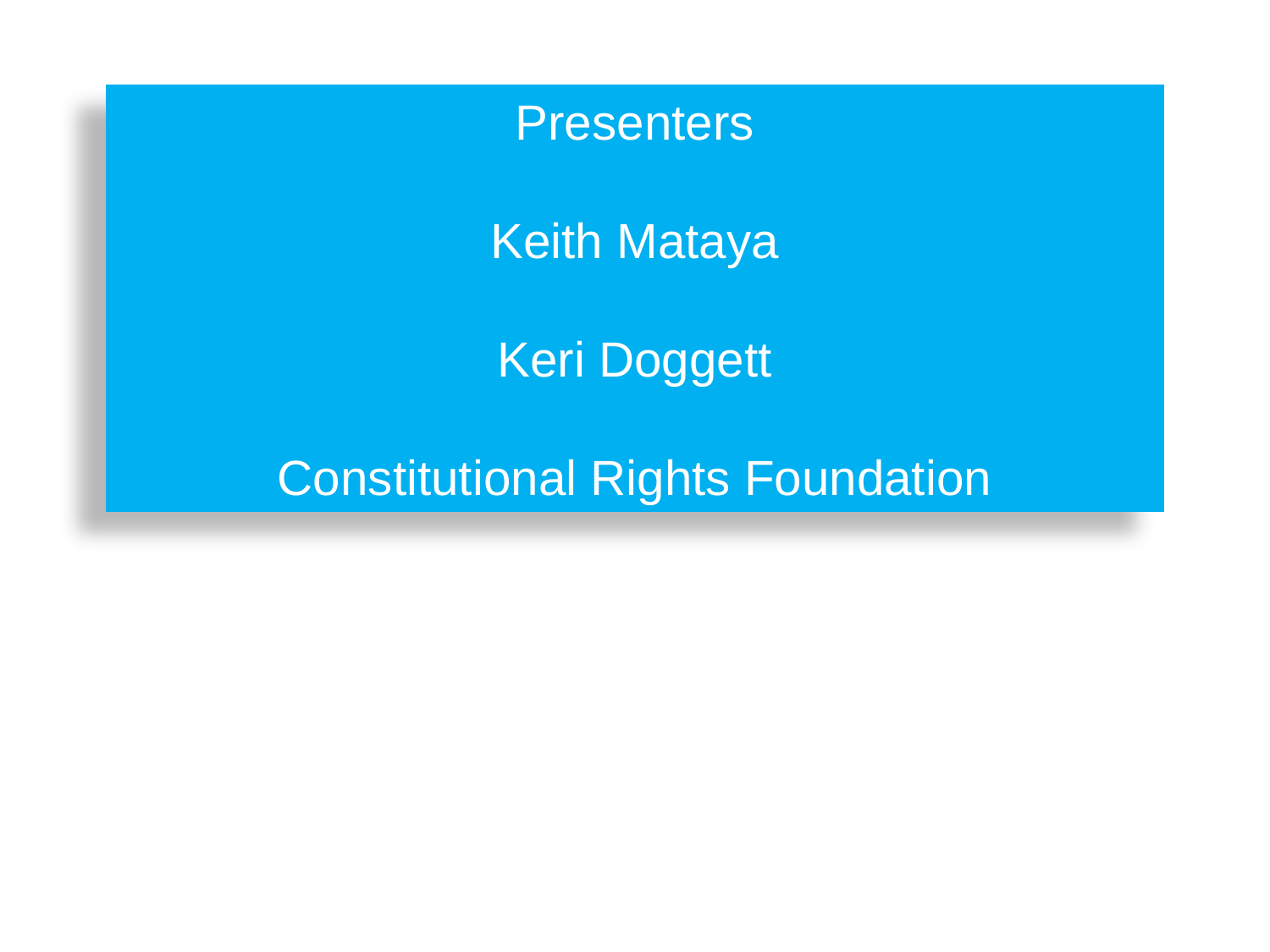

Presenters

Keith Mataya

Keri Doggett

Constitutional Rights Foundation